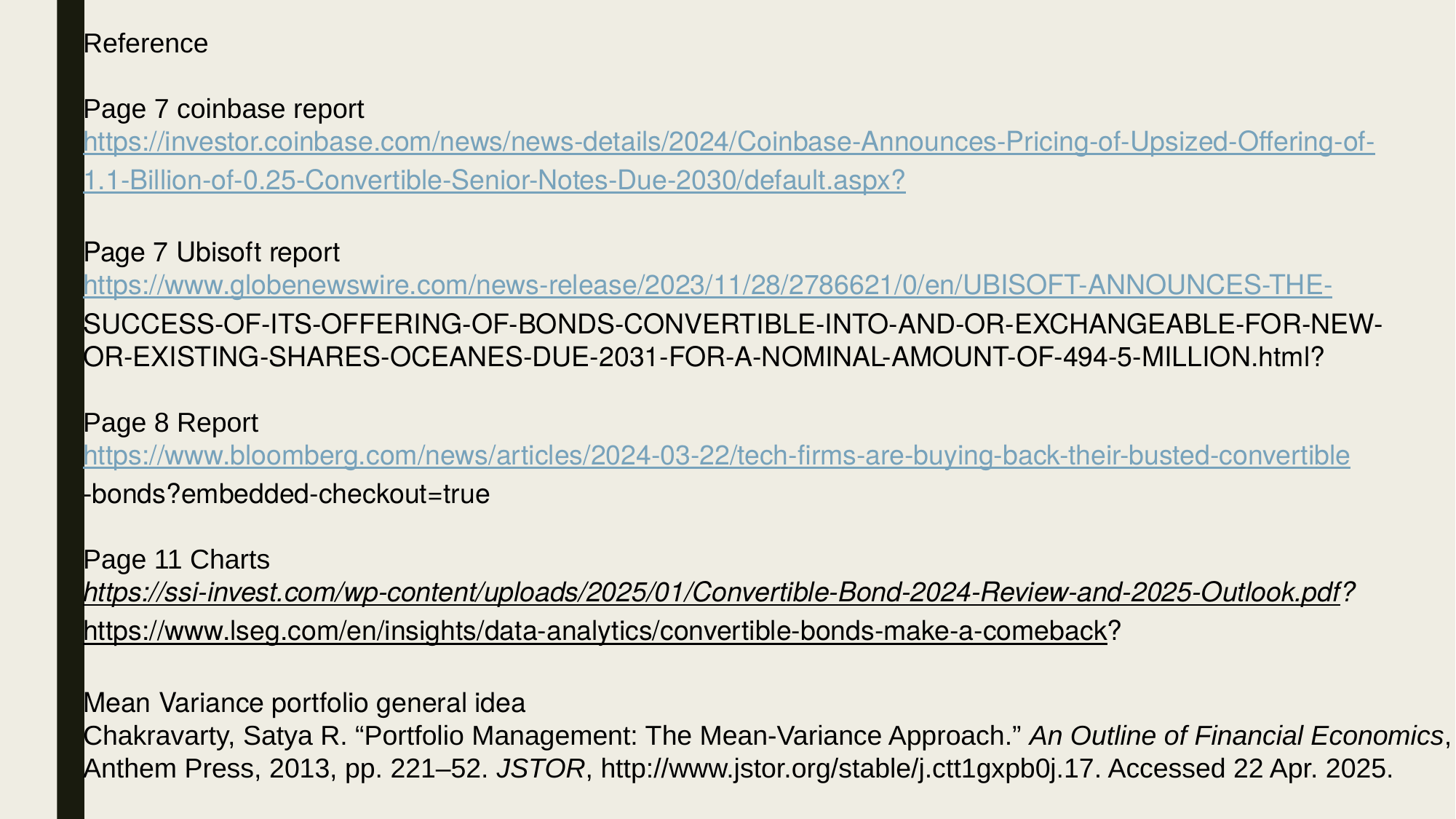

Reference

Page 7 coinbase report
https://investor.coinbase.com/news/news-details/2024/Coinbase-Announces-Pricing-of-Upsized-Offering-of-
1.1-Billion-of-0.25-Convertible-Senior-Notes-Due-2030/default.aspx?

Page 7 Ubisoft report
https://www.globenewswire.com/news-release/2023/11/28/2786621/0/en/UBISOFT-ANNOUNCES-THE-
SUCCESS-OF-ITS-OFFERING-OF-BONDS-CONVERTIBLE-INTO-AND-OR-EXCHANGEABLE-FOR-NEW-
OR-EXISTING-SHARES-OCEANES-DUE-2031-FOR-A-NOMINAL-AMOUNT-OF-494-5-MILLION.html?

Page 8 Report
https://www.bloomberg.com/news/articles/2024-03-22/tech-firms-are-buying-back-their-busted-convertible
-bonds?embedded-checkout=true

Page 11 Charts
https://ssi-invest.com/wp-content/uploads/2025/01/Convertible-Bond-2024-Review-and-2025-Outlook.pdf?
https://www.lseg.com/en/insights/data-analytics/convertible-bonds-make-a-comeback?

Mean Variance portfolio general idea
Chakravarty, Satya R. “Portfolio Management: The Mean-Variance Approach.” An Outline of Financial Economics,
Anthem Press, 2013, pp. 221–52. JSTOR, http://www.jstor.org/stable/j.ctt1gxpb0j.17. Accessed 22 Apr. 2025.